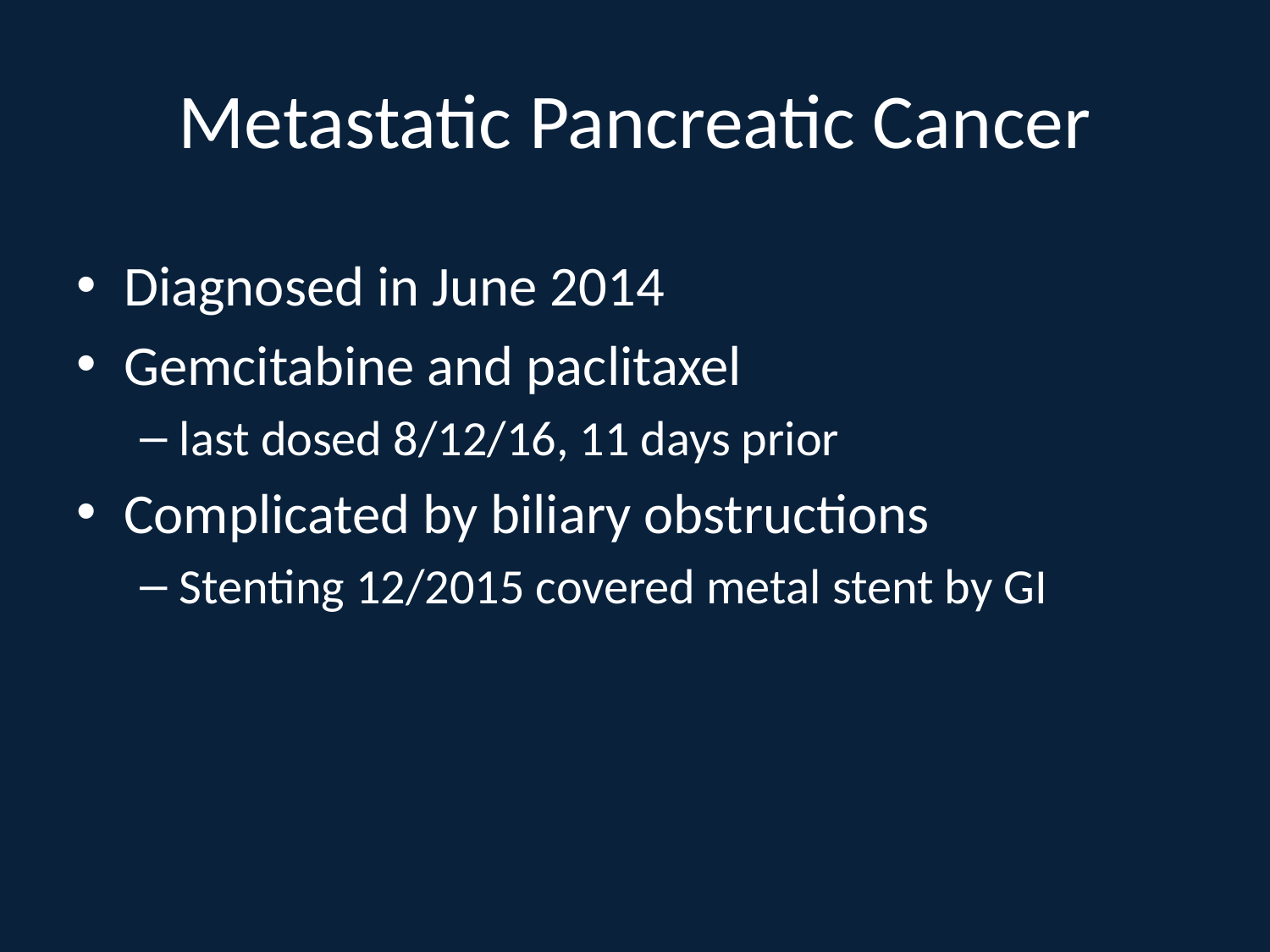

# Metastatic Pancreatic Cancer
Diagnosed in June 2014
Gemcitabine and paclitaxel
last dosed 8/12/16, 11 days prior
Complicated by biliary obstructions
Stenting 12/2015 covered metal stent by GI